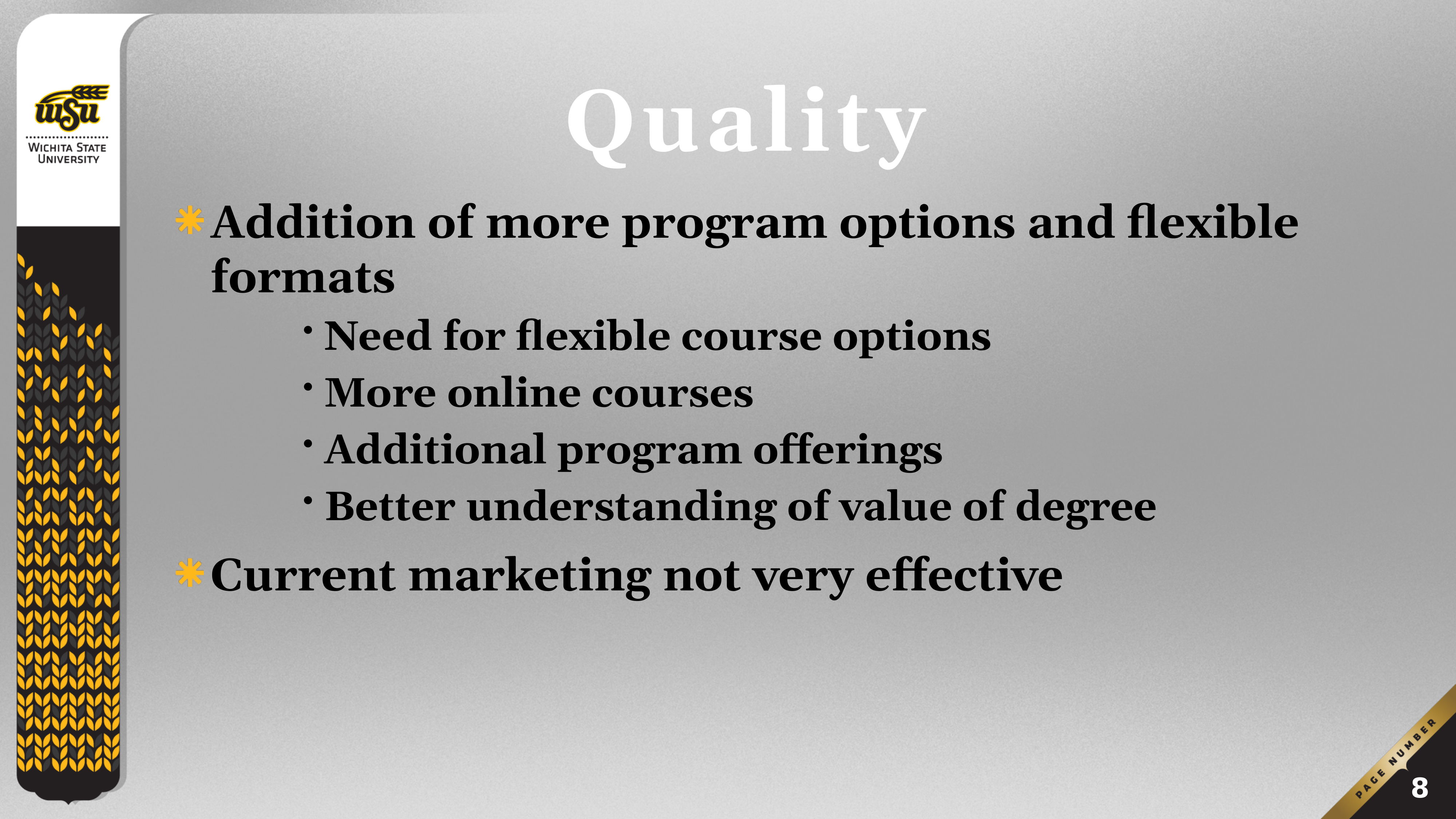

# Quality
Addition of more program options and flexible formats
Need for flexible course options
More online courses
Additional program offerings
Better understanding of value of degree
Current marketing not very effective